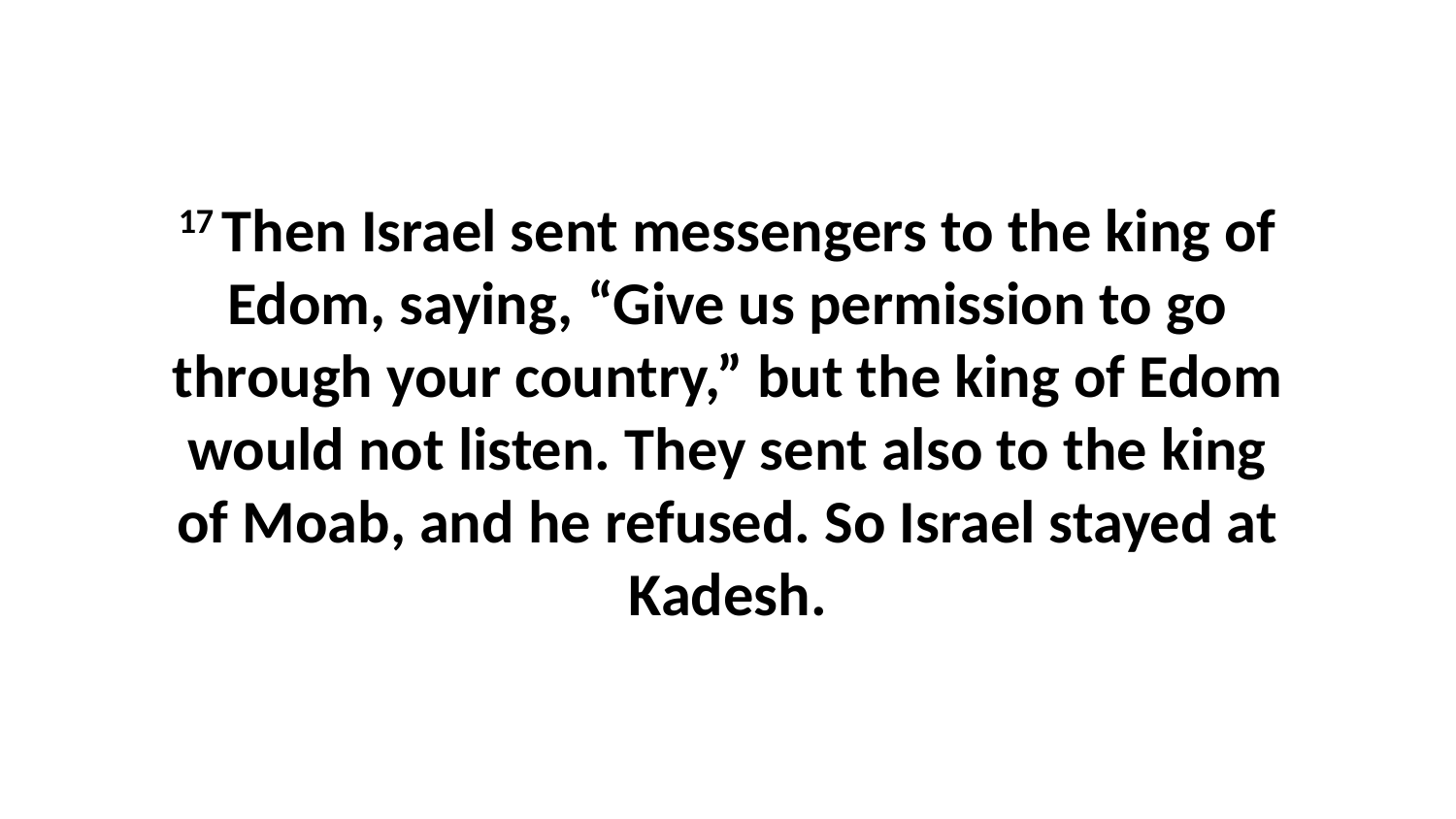

17 Then Israel sent messengers to the king of Edom, saying, “Give us permission to go through your country,” but the king of Edom would not listen. They sent also to the king of Moab, and he refused. So Israel stayed at Kadesh.